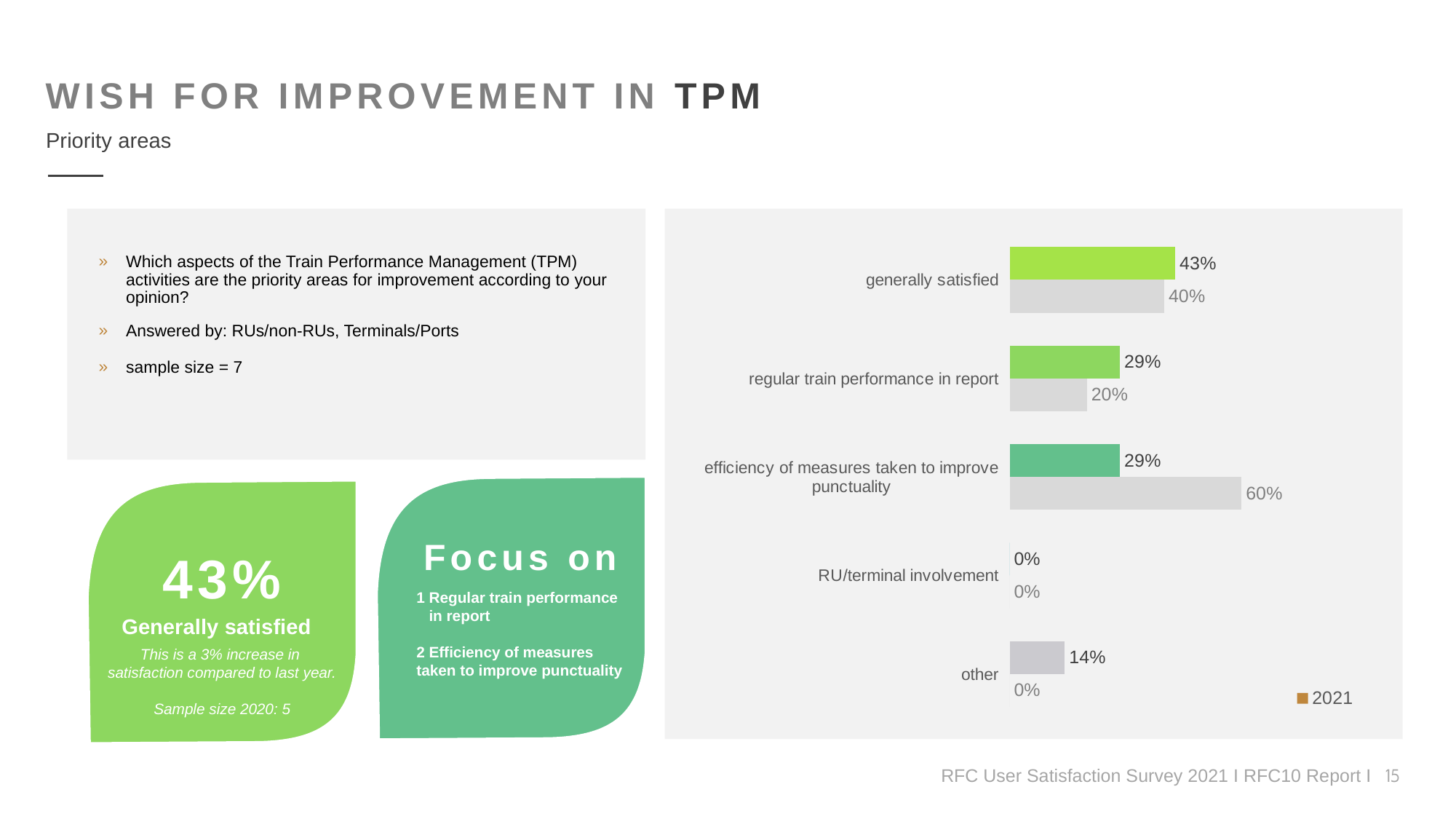

WISH FOR IMPROVEMENT IN TPM
Priority areas

### Chart

| Category | 2021 | 2020 |
|---|---|---|
| generally satisfied | 0.42857142857142855 | 0.4 |
| regular train performance in report | 0.2857142857142857 | 0.2 |
| efficiency of measures taken to improve punctuality | 0.2857142857142857 | 0.6 |
| RU/terminal involvement | 0.0 | 0.0 |
| other | 0.14285714285714285 | 0.0 |
Which aspects of the Train Performance Management (TPM) activities are the priority areas for improvement according to your opinion?
Answered by: RUs/non-RUs, Terminals/Ports
sample size = 7

Focus on
43%
1 Regular train performance
   in report

2 Efficiency of measures
taken to improve punctuality
Generally satisfied

This is a 3% increase in
satisfaction compared to last year.
Sample size 2020: 5